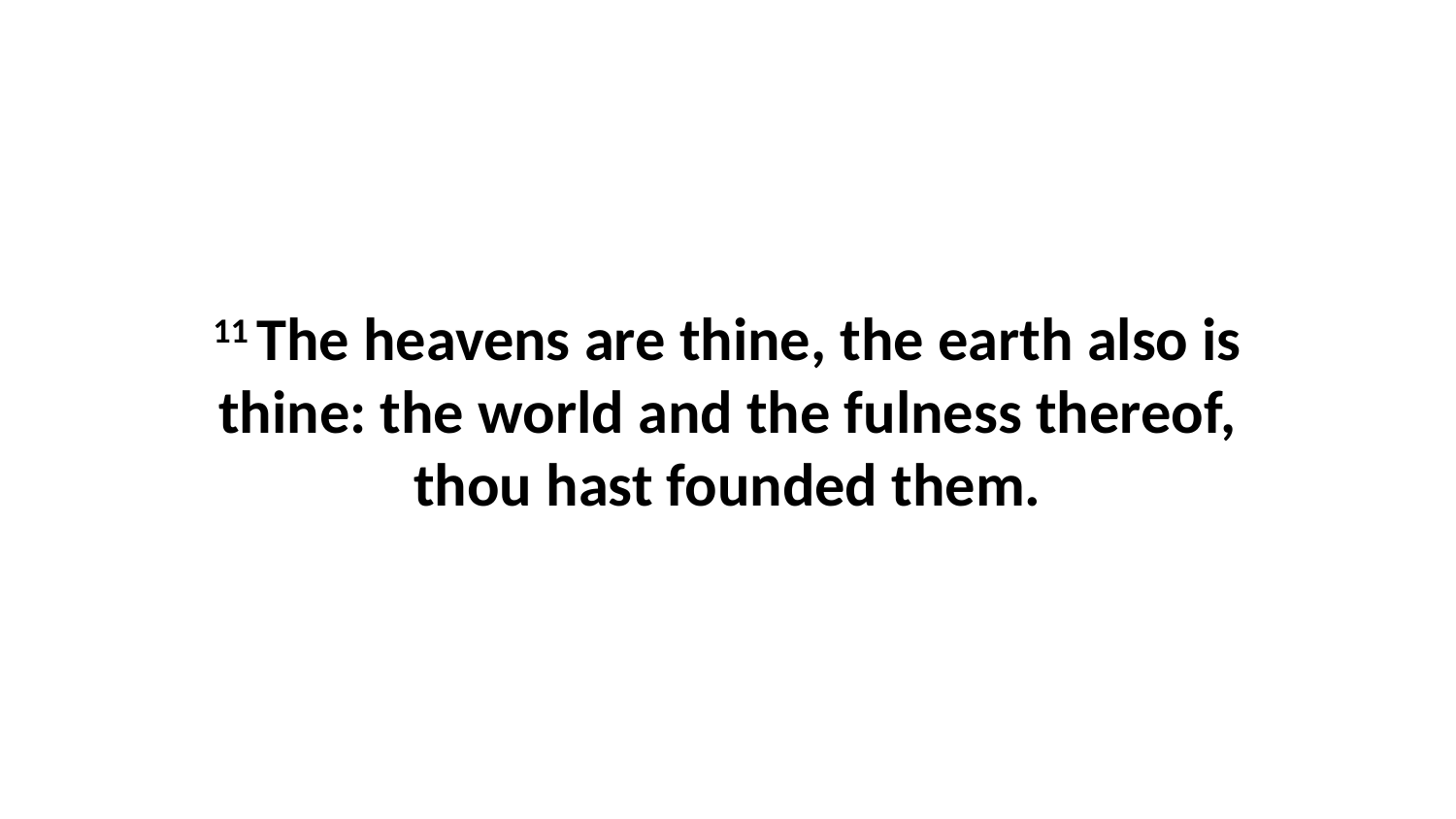

11 The heavens are thine, the earth also is thine: the world and the fulness thereof, thou hast founded them.